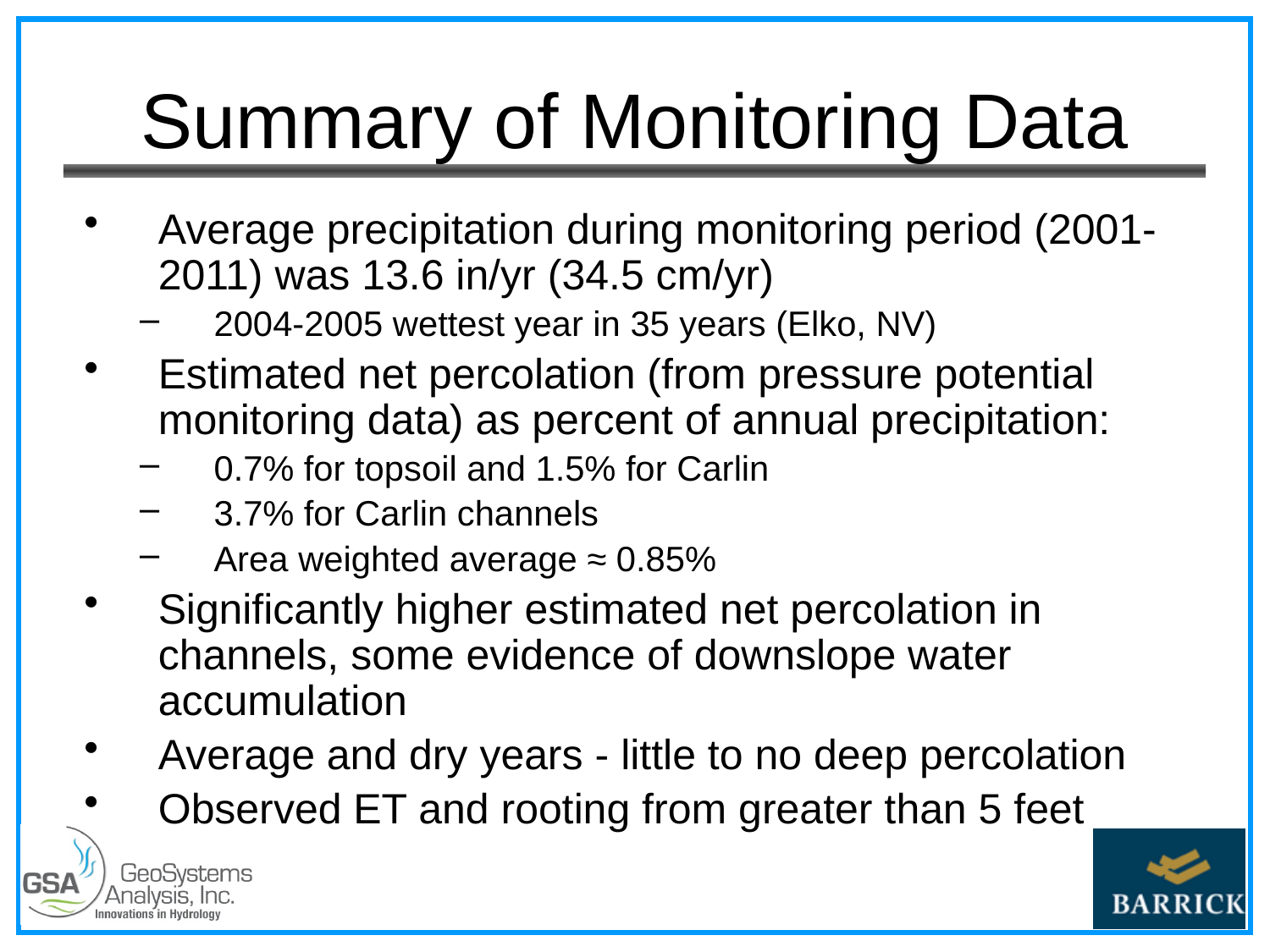

# Summary of Monitoring Data
Average precipitation during monitoring period (2001-2011) was 13.6 in/yr (34.5 cm/yr)
2004-2005 wettest year in 35 years (Elko, NV)
Estimated net percolation (from pressure potential monitoring data) as percent of annual precipitation:
0.7% for topsoil and 1.5% for Carlin
3.7% for Carlin channels
Area weighted average ≈ 0.85%
Significantly higher estimated net percolation in channels, some evidence of downslope water accumulation
Average and dry years - little to no deep percolation
Observed ET and rooting from greater than 5 feet